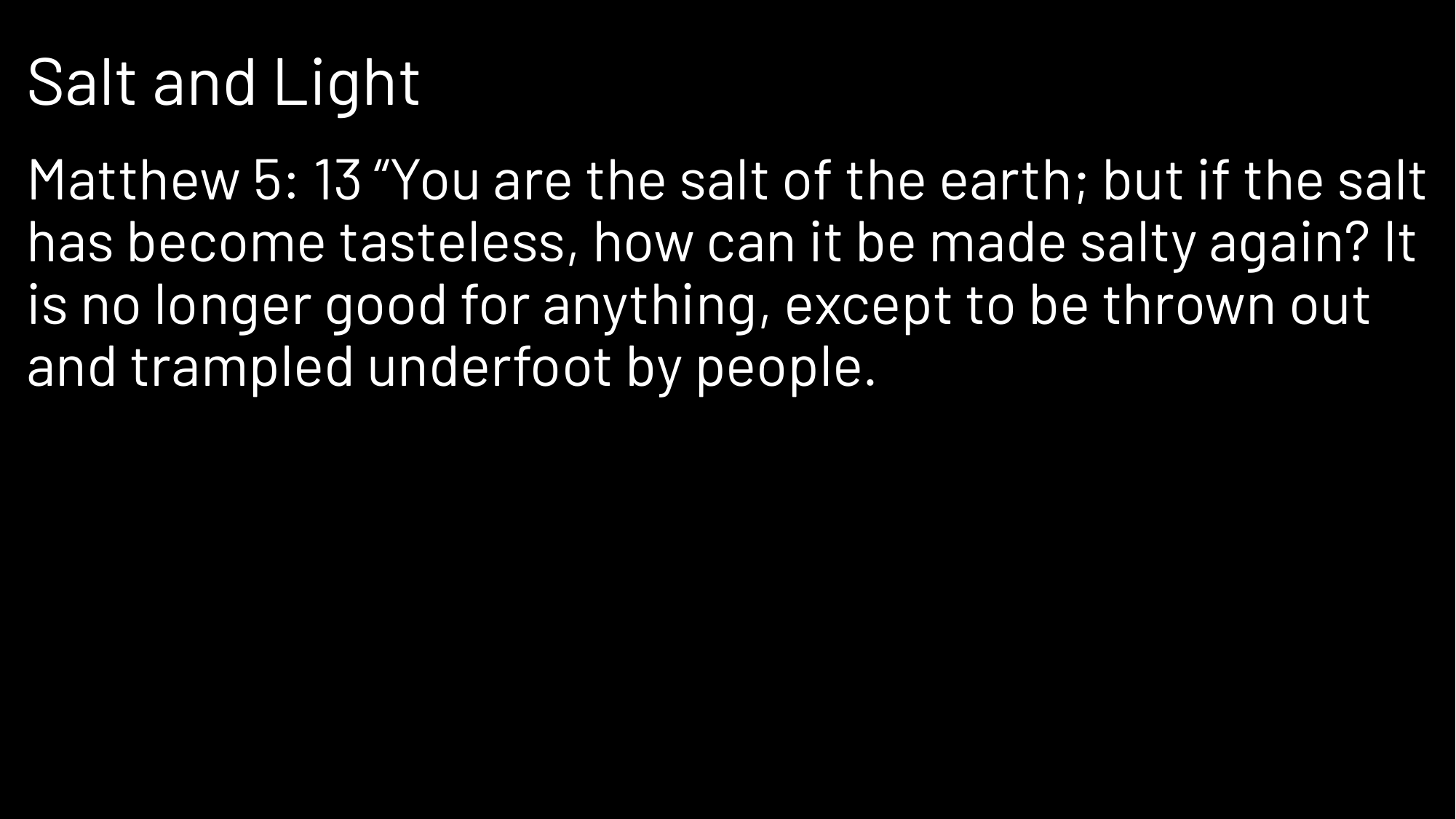

# Salt and Light
Matthew 5: 13 “You are the salt of the earth; but if the salt has become tasteless, how can it be made salty again? It is no longer good for anything, except to be thrown out and trampled underfoot by people.